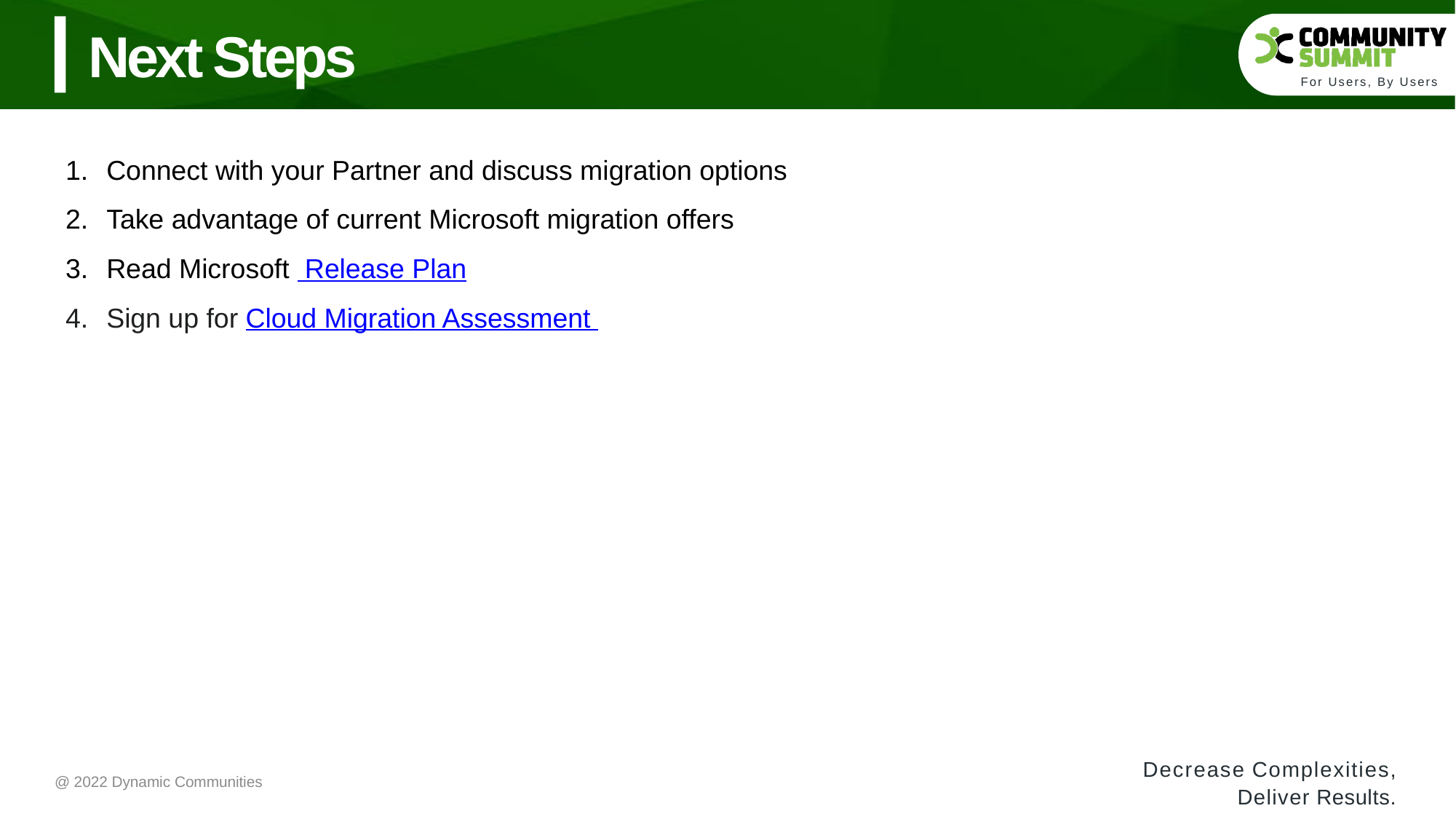

Next Steps
Connect with your Partner and discuss migration options
Take advantage of current Microsoft migration offers
Read Microsoft  Release Plan
Sign up for Cloud Migration Assessment